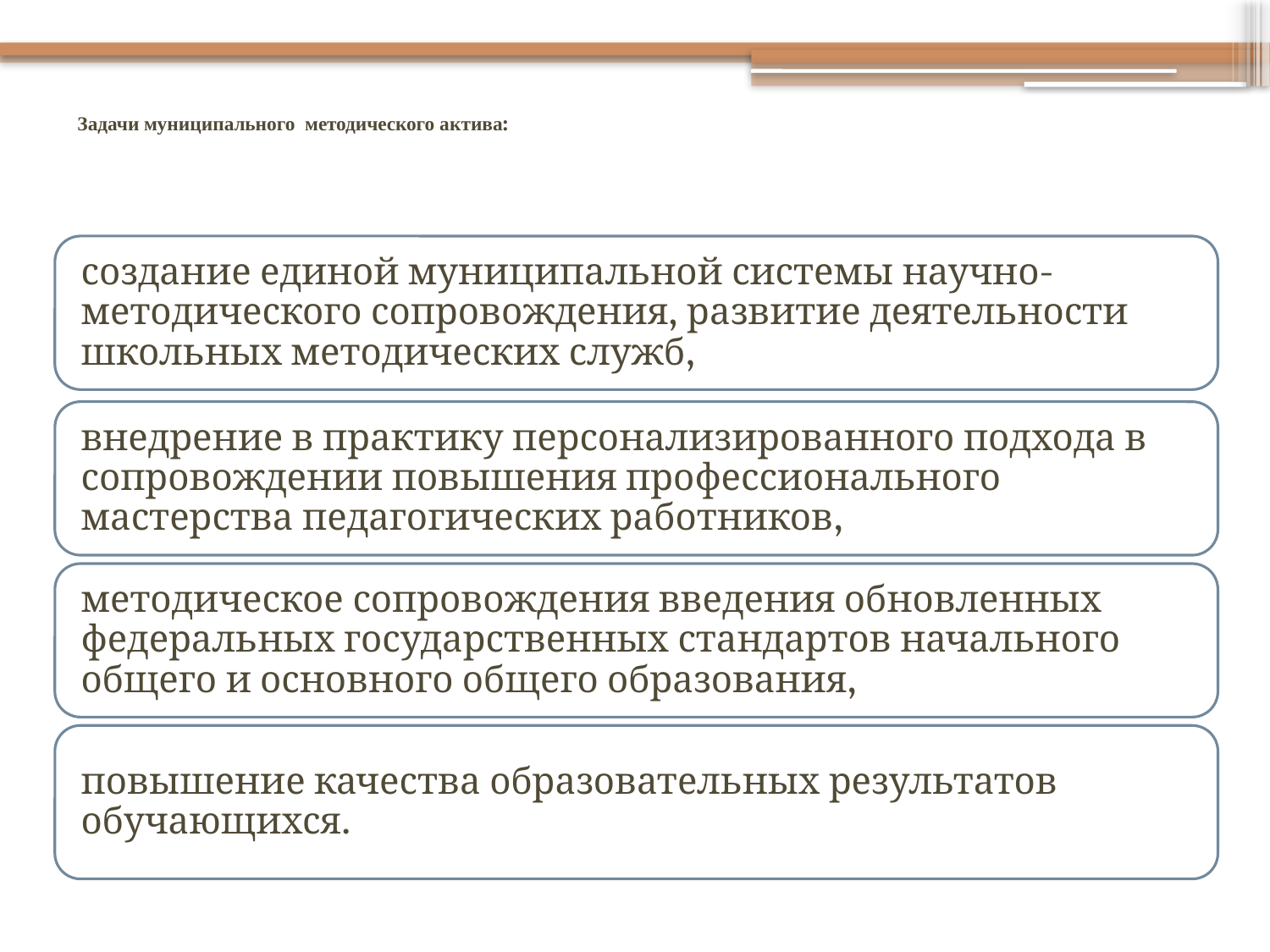

# Задачи муниципального  методического актива:
создание единой муниципальной системы научно-методического сопровождения, развитие деятельности школьных методических служб,
внедрение в практику персонализированного подхода в сопровождении повышения профессионального мастерства педагогических работников,
методическое сопровождения введения обновленных федеральных государственных стандартов начального общего и основного общего образования,
повышение качества образовательных результатов обучающихся.